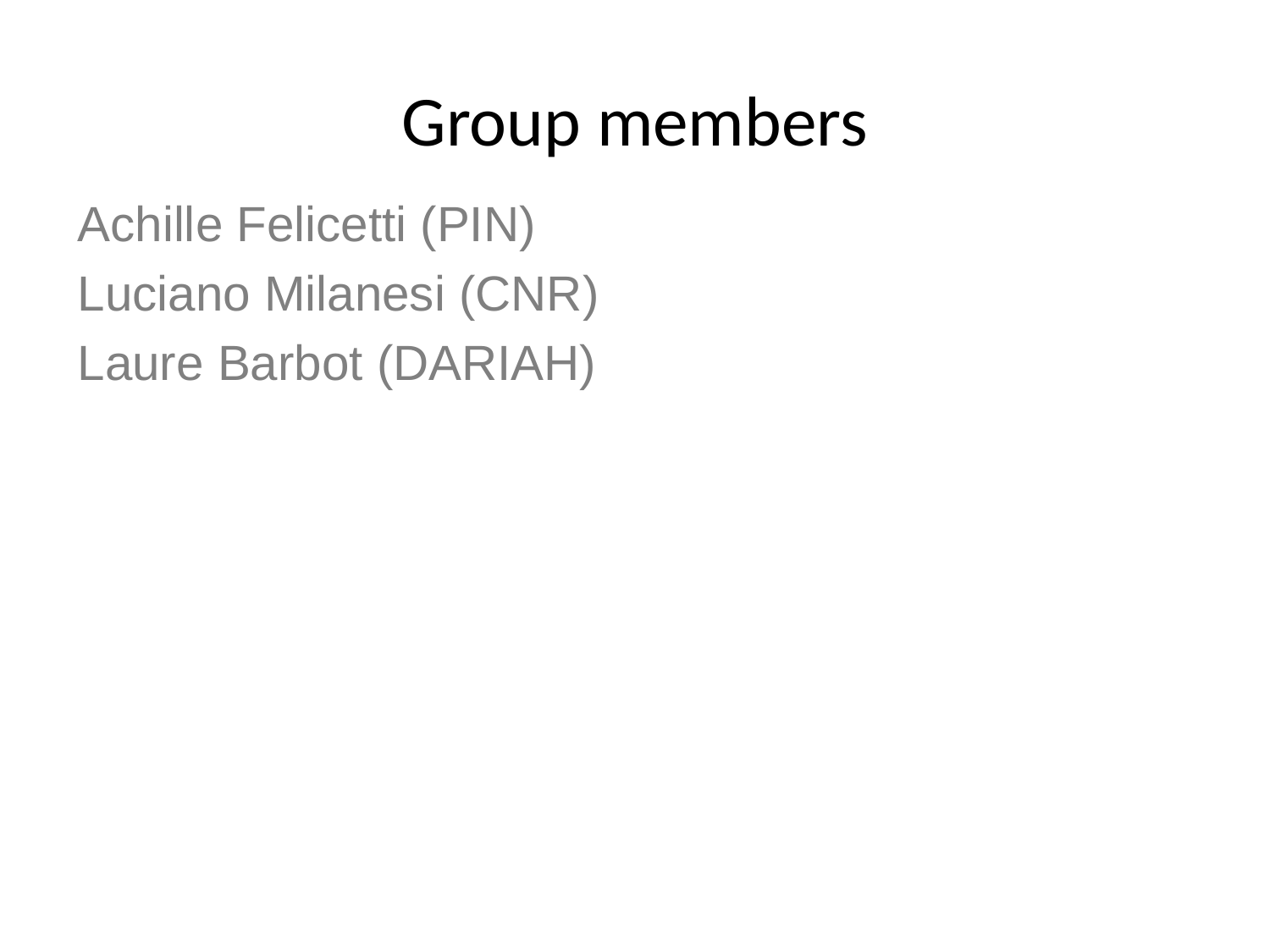

# Group members
Achille Felicetti (PIN)
Luciano Milanesi (CNR)
Laure Barbot (DARIAH)